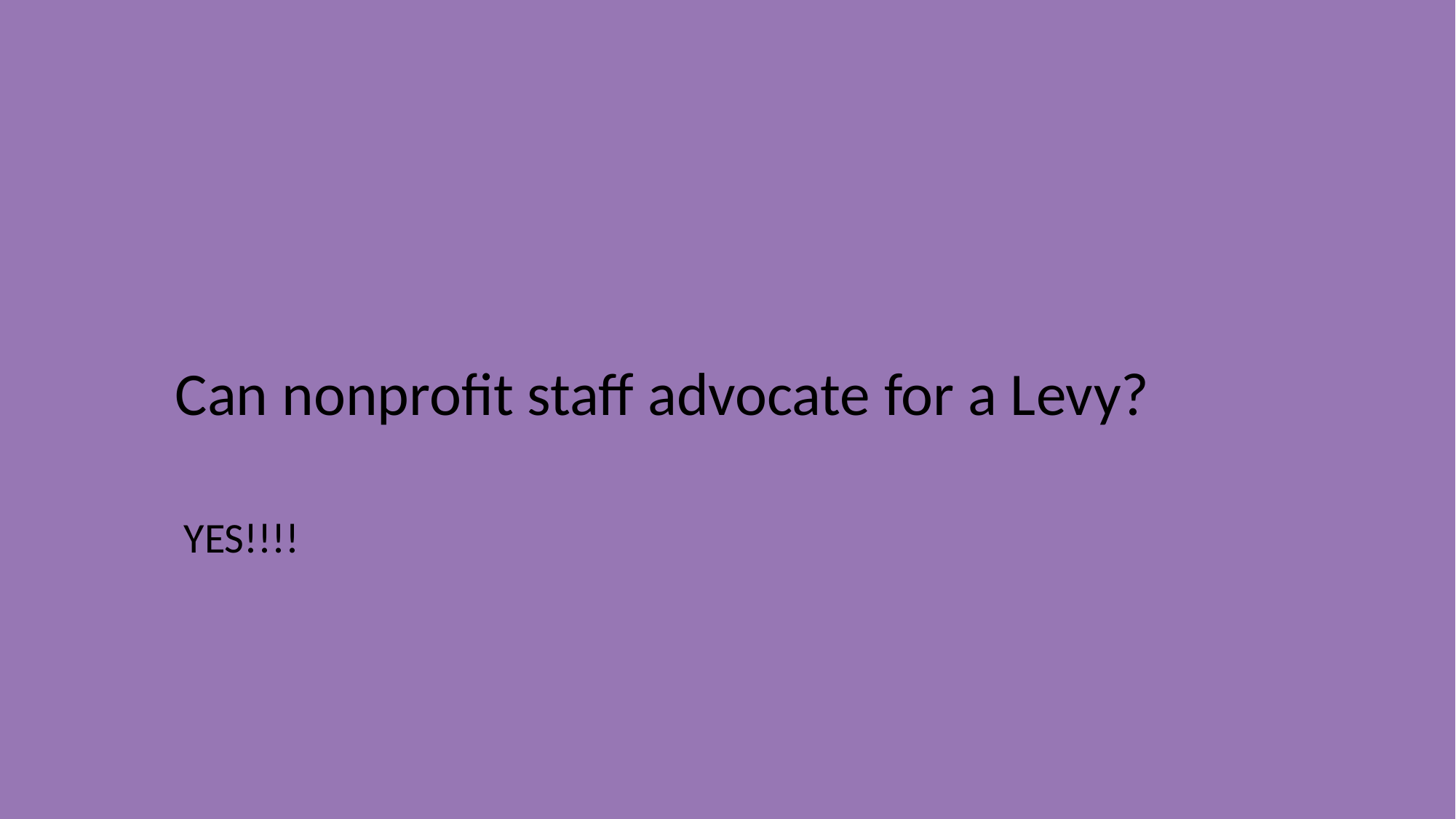

Can nonprofit staff advocate for a Levy?
YES!!!!